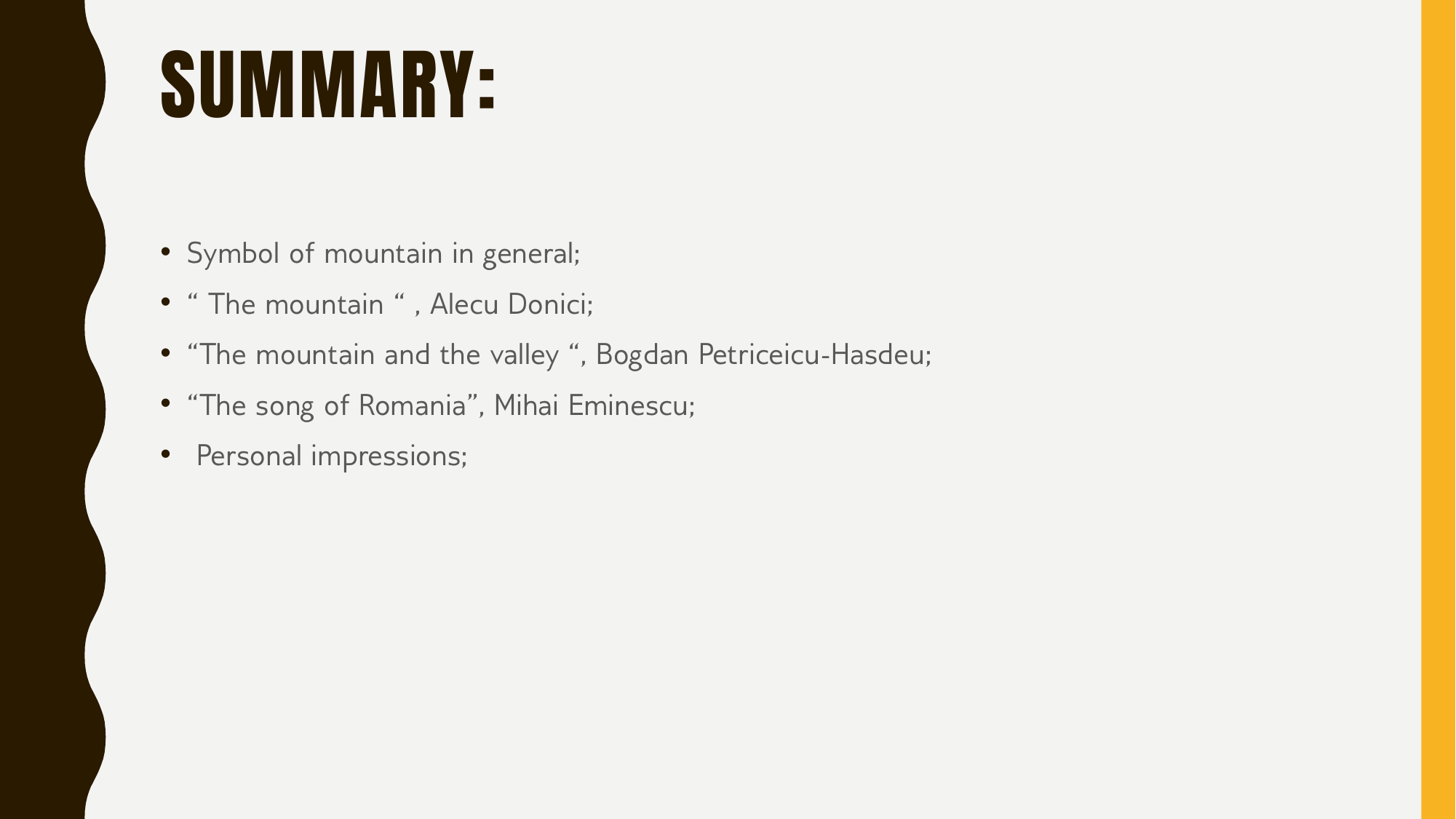

# Summary:
Symbol of mountain in general;
“ The mountain “ , Alecu Donici;
“The mountain and the valley “, Bogdan Petriceicu-Hasdeu;
“The song of Romania”, Mihai Eminescu;
 Personal impressions;